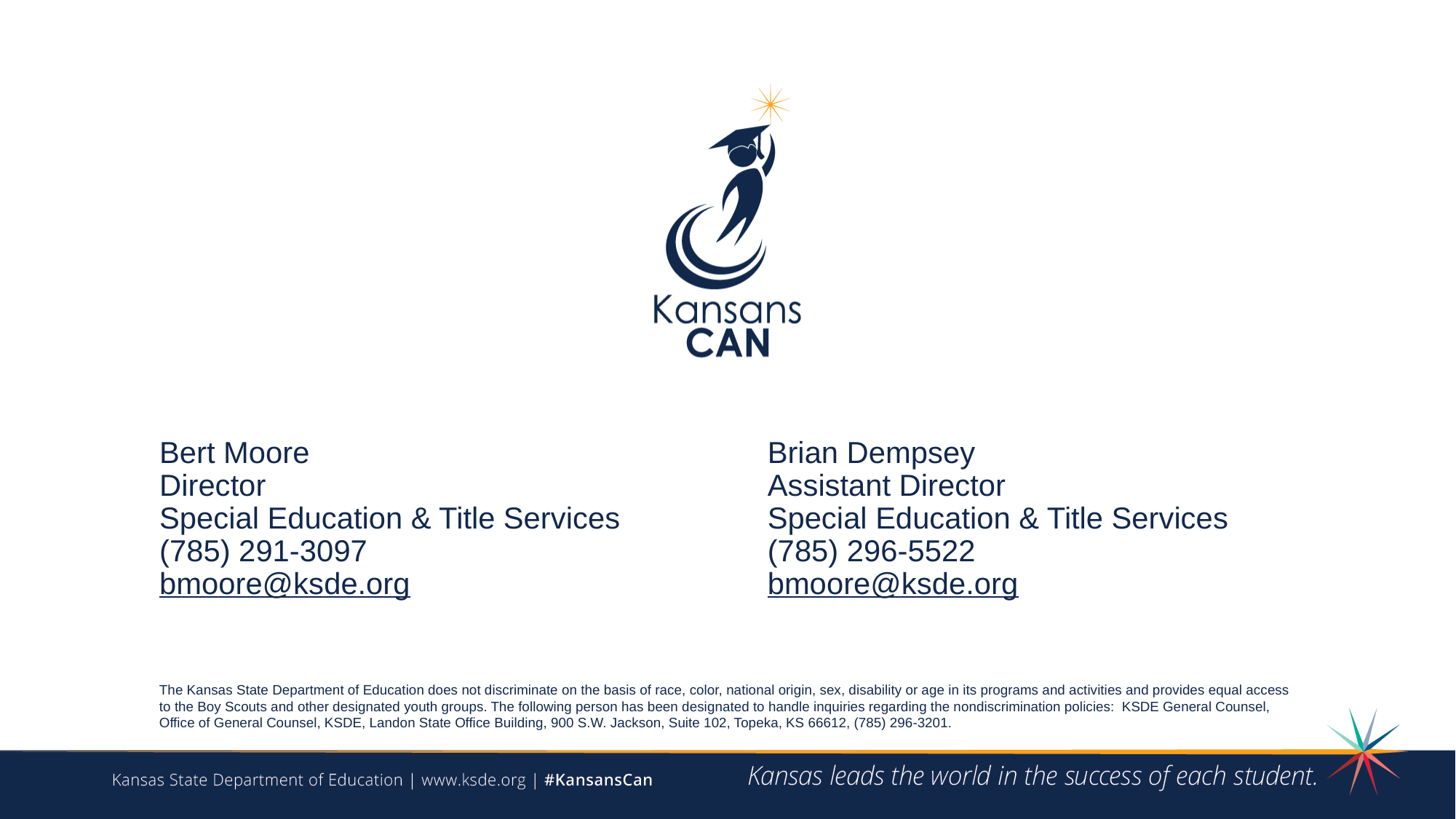

Bert Moore
Director
Special Education & Title Services
(785) 291-3097
bmoore@ksde.org
Brian Dempsey
Assistant Director
Special Education & Title Services
(785) 296-5522
bmoore@ksde.org